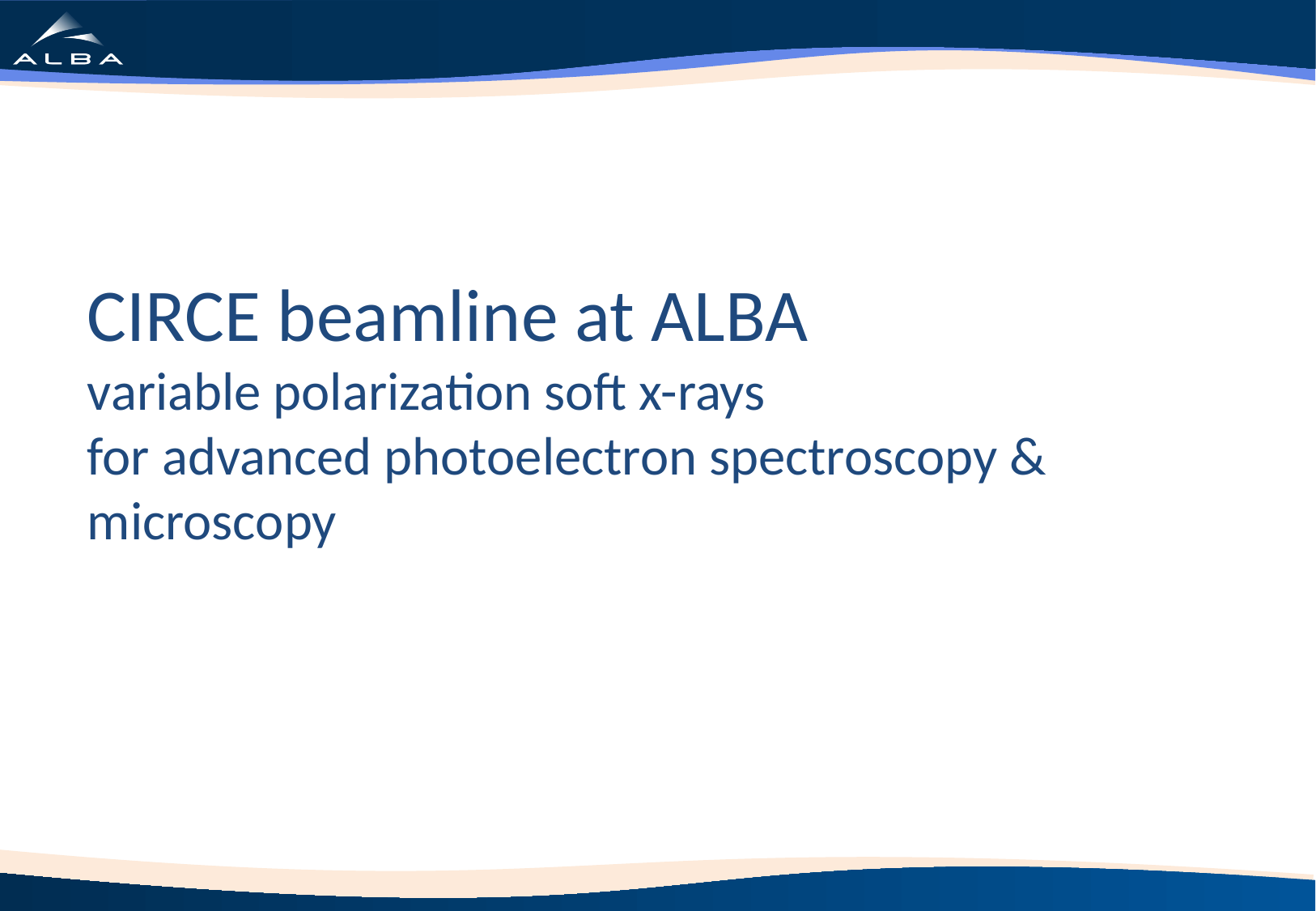

CIRCE beamline at ALBA
variable polarization soft x-rays
for advanced photoelectron spectroscopy & microscopy